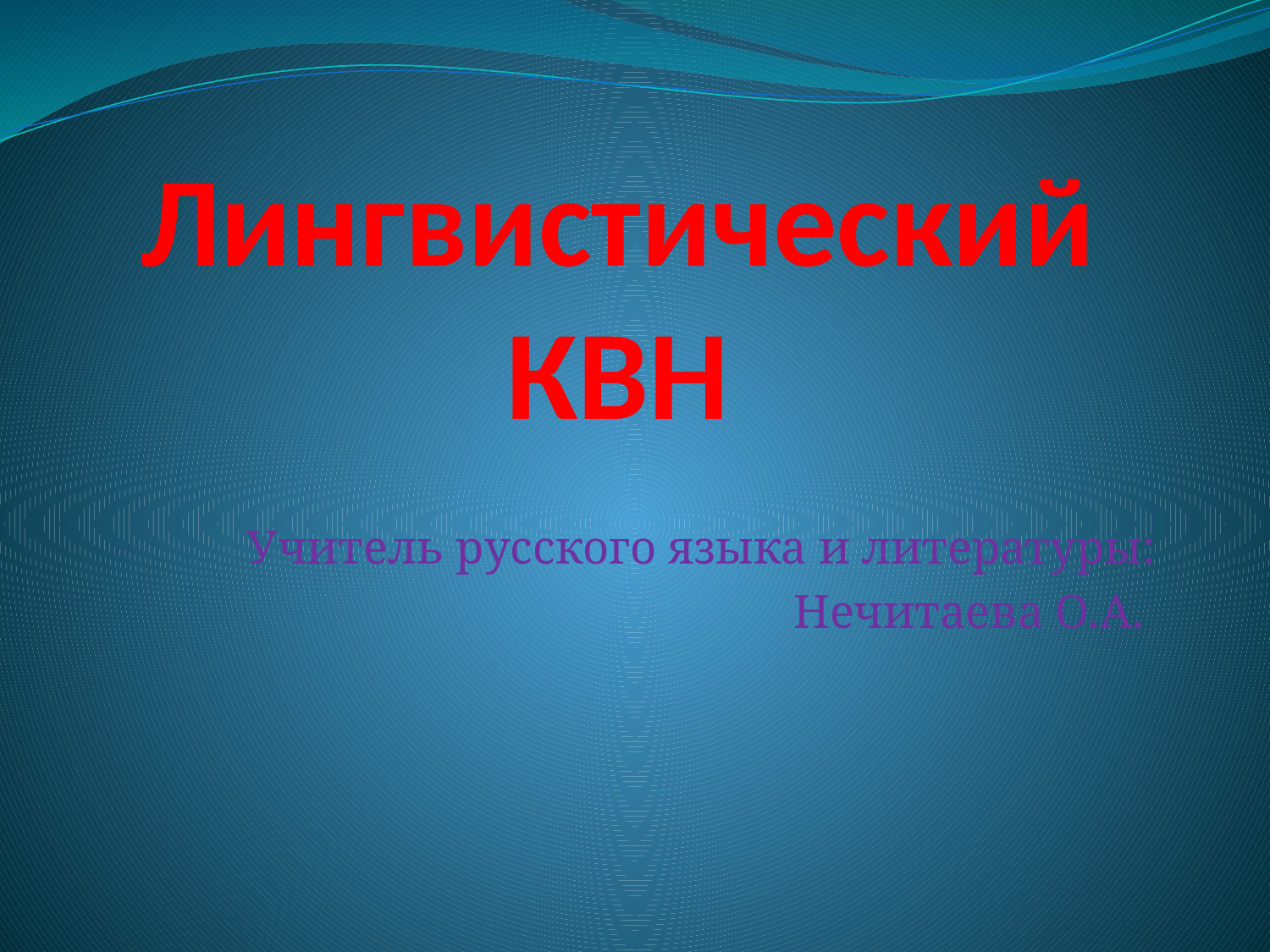

# Лингвистический КВН

Учитель русского языка и литературы:
Нечитаева О.А.